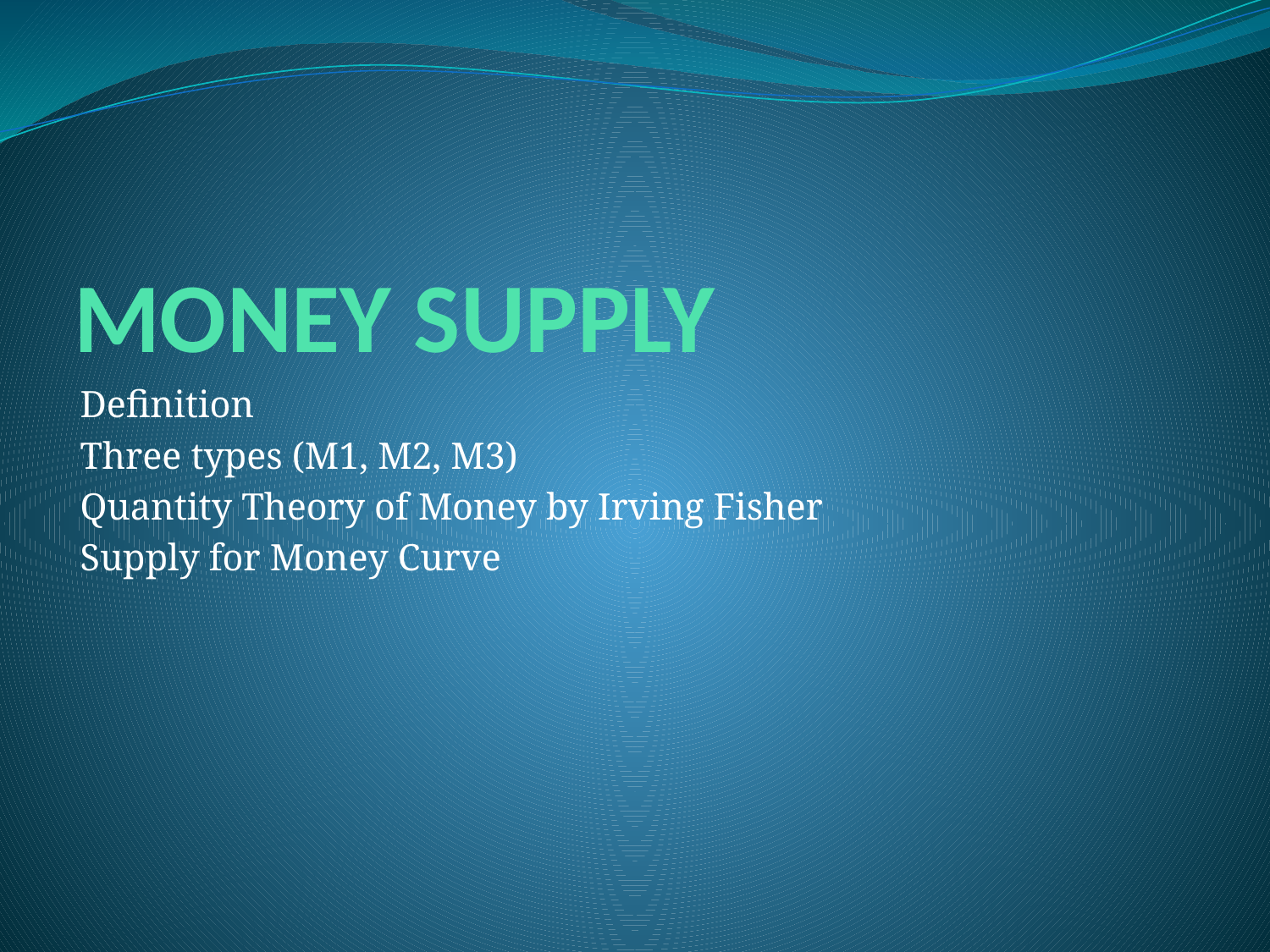

# MONEY SUPPLY
Definition
Three types (M1, M2, M3)
Quantity Theory of Money by Irving Fisher
Supply for Money Curve